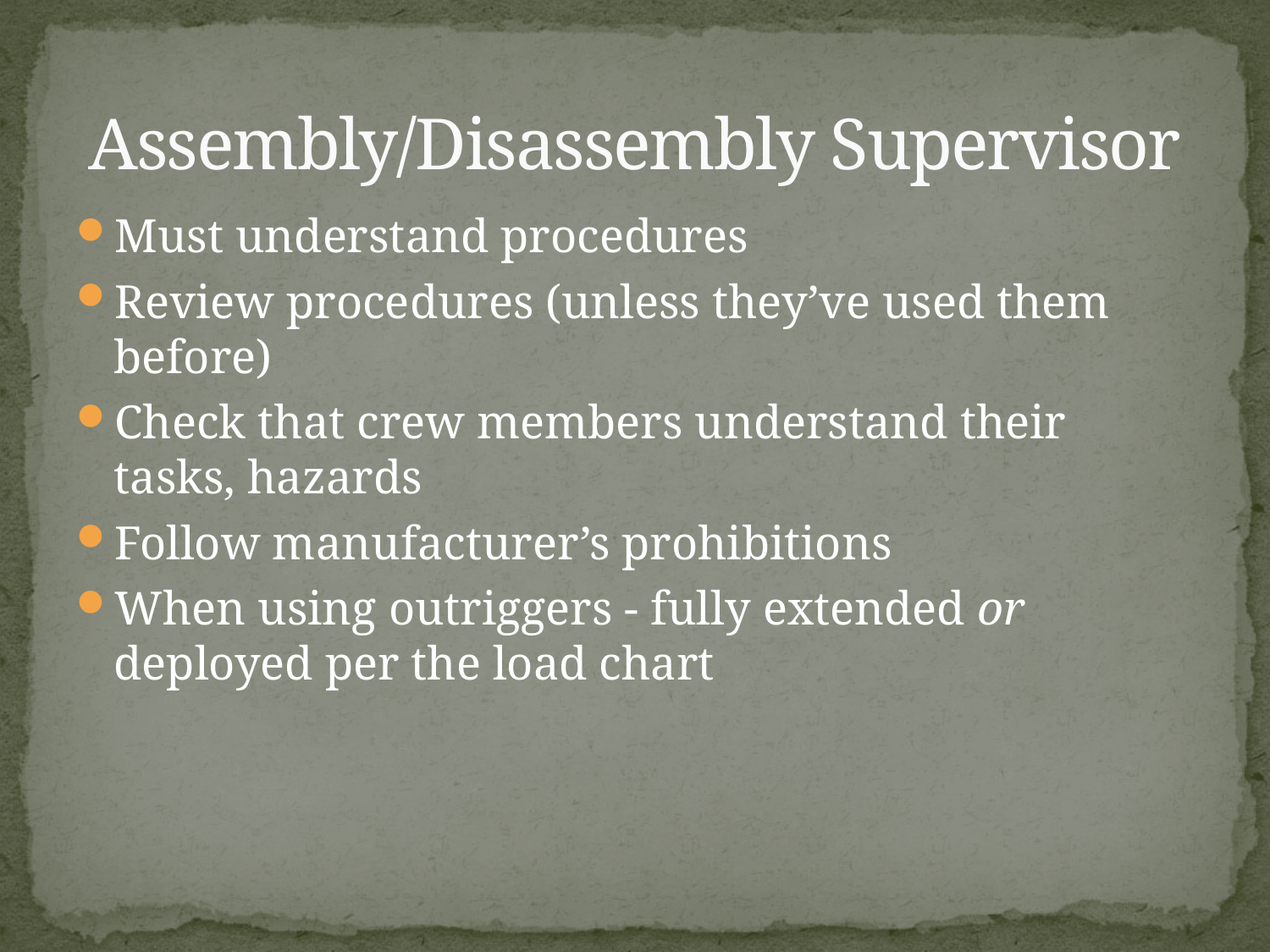

# Assembly/Disassembly Supervisor
Must understand procedures
Review procedures (unless they’ve used them before)
Check that crew members understand their tasks, hazards
Follow manufacturer’s prohibitions
When using outriggers - fully extended or deployed per the load chart